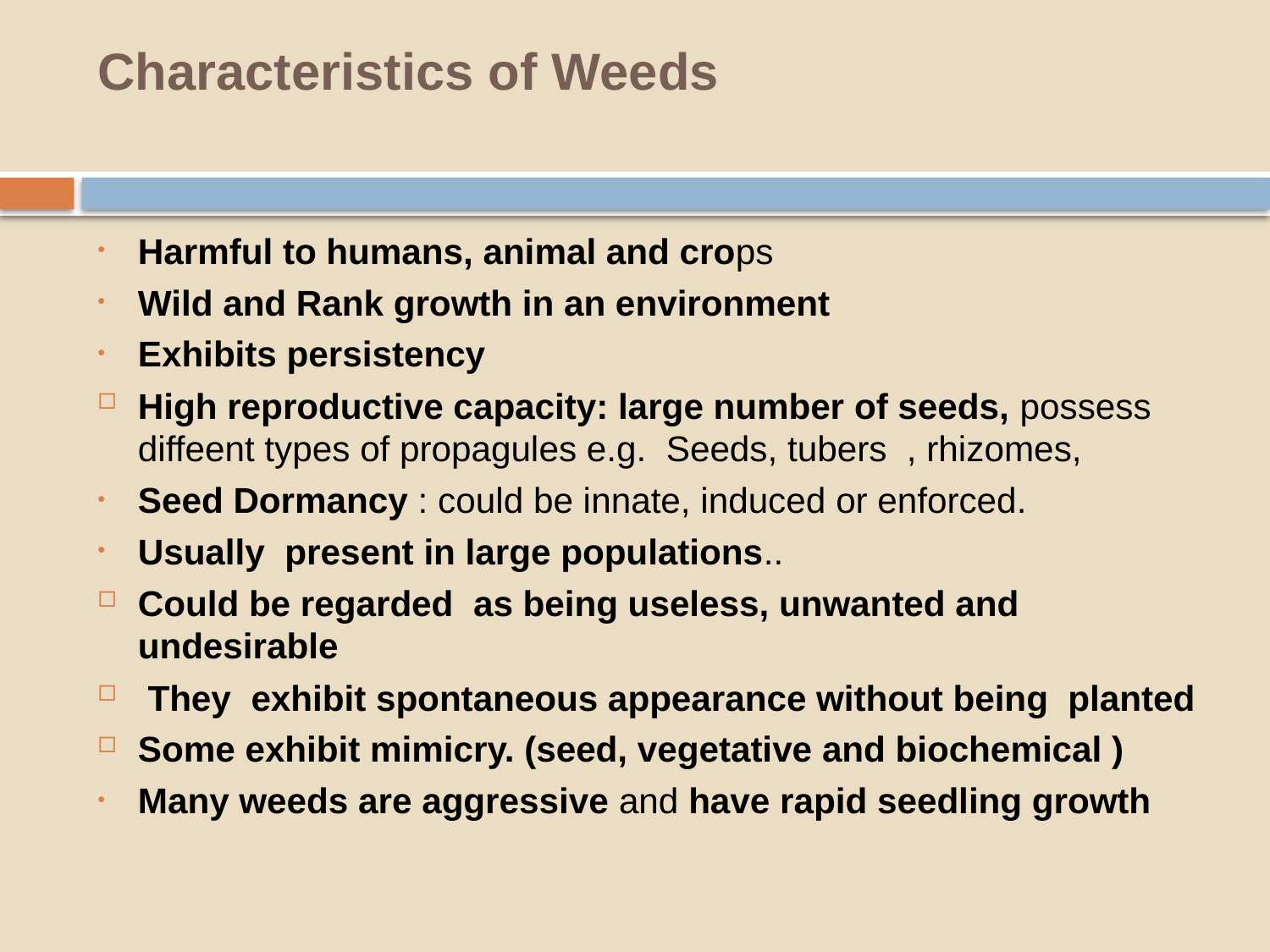

# Characteristics of Weeds
Harmful to humans, animal and crops
Wild and Rank growth in an environment
Exhibits persistency
High reproductive capacity: large number of seeds, possess  diffeent types of propagules e.g.  Seeds, tubers  , rhizomes,
Seed Dormancy : could be innate, induced or enforced.
Usually  present in large populations..
Could be regarded  as being useless, unwanted and undesirable
 They  exhibit spontaneous appearance without being  planted
Some exhibit mimicry. (seed, vegetative and biochemical )
Many weeds are aggressive and have rapid seedling growth